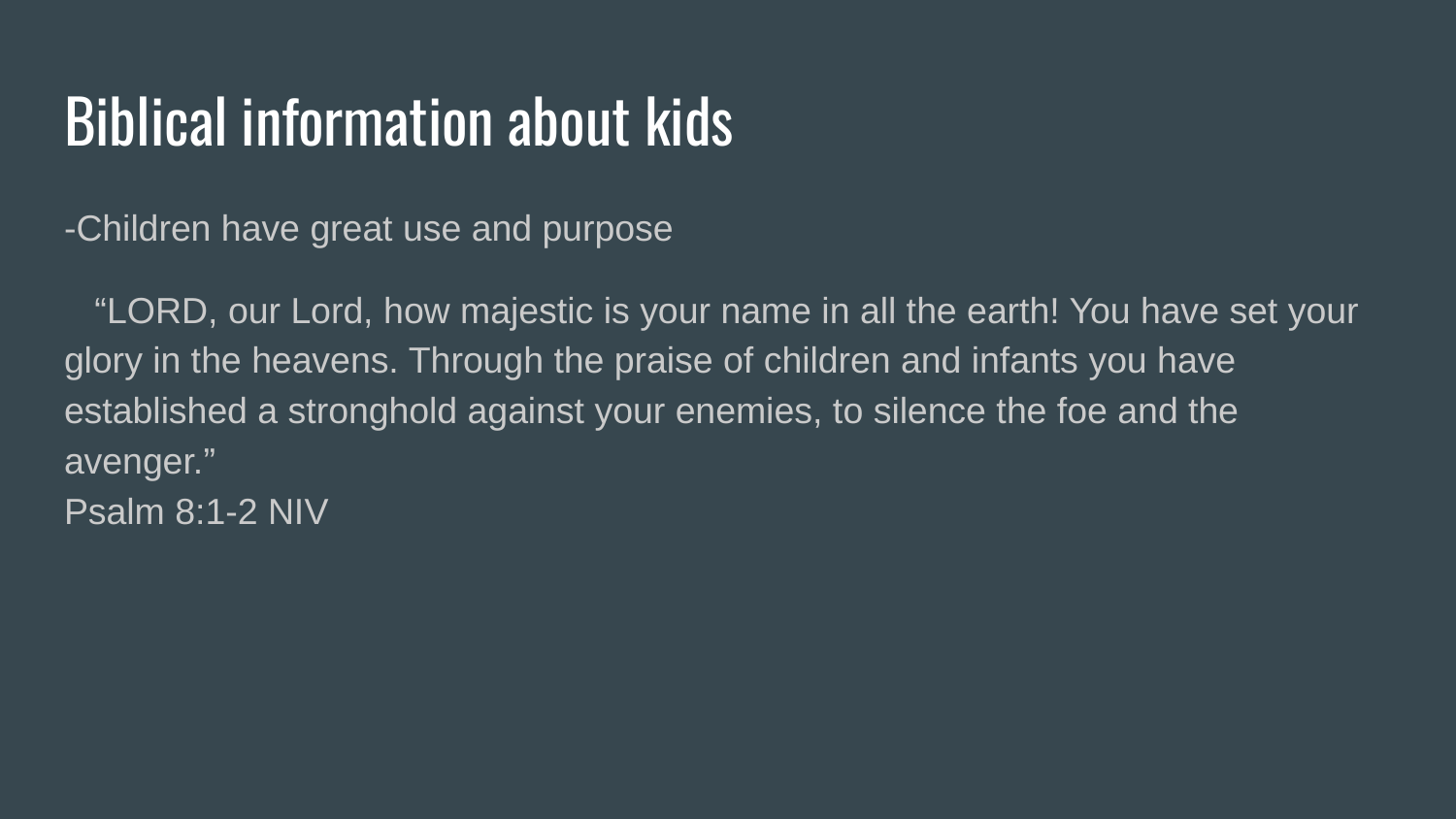

# Biblical information about kids
-Children have great use and purpose
   “LORD, our Lord, how majestic is your name in all the earth! You have set your glory in the heavens. Through the praise of children and infants you have established a stronghold against your enemies, to silence the foe and the avenger.”
‭‭Psalm‬ ‭8:1-2‬ ‭NIV‬‬